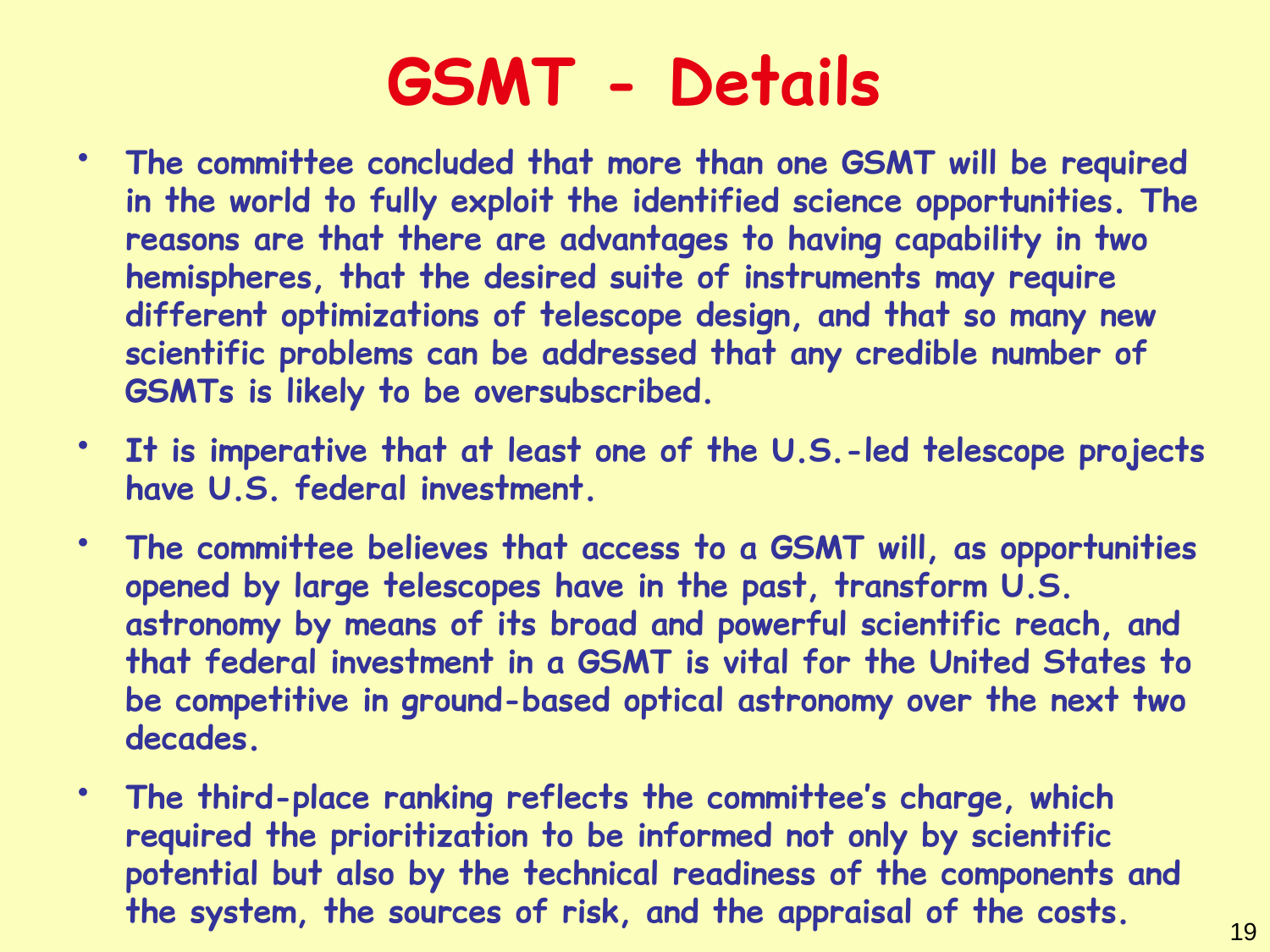

GSMT - Details
The committee concluded that more than one GSMT will be required in the world to fully exploit the identified science opportunities. The reasons are that there are advantages to having capability in two hemispheres, that the desired suite of instruments may require different optimizations of telescope design, and that so many new scientific problems can be addressed that any credible number of GSMTs is likely to be oversubscribed.
It is imperative that at least one of the U.S.-led telescope projects have U.S. federal investment.
The committee believes that access to a GSMT will, as opportunities opened by large telescopes have in the past, transform U.S. astronomy by means of its broad and powerful scientific reach, and that federal investment in a GSMT is vital for the United States to be competitive in ground-based optical astronomy over the next two decades.
The third-place ranking reflects the committee’s charge, which required the prioritization to be informed not only by scientific potential but also by the technical readiness of the components and the system, the sources of risk, and the appraisal of the costs.
19